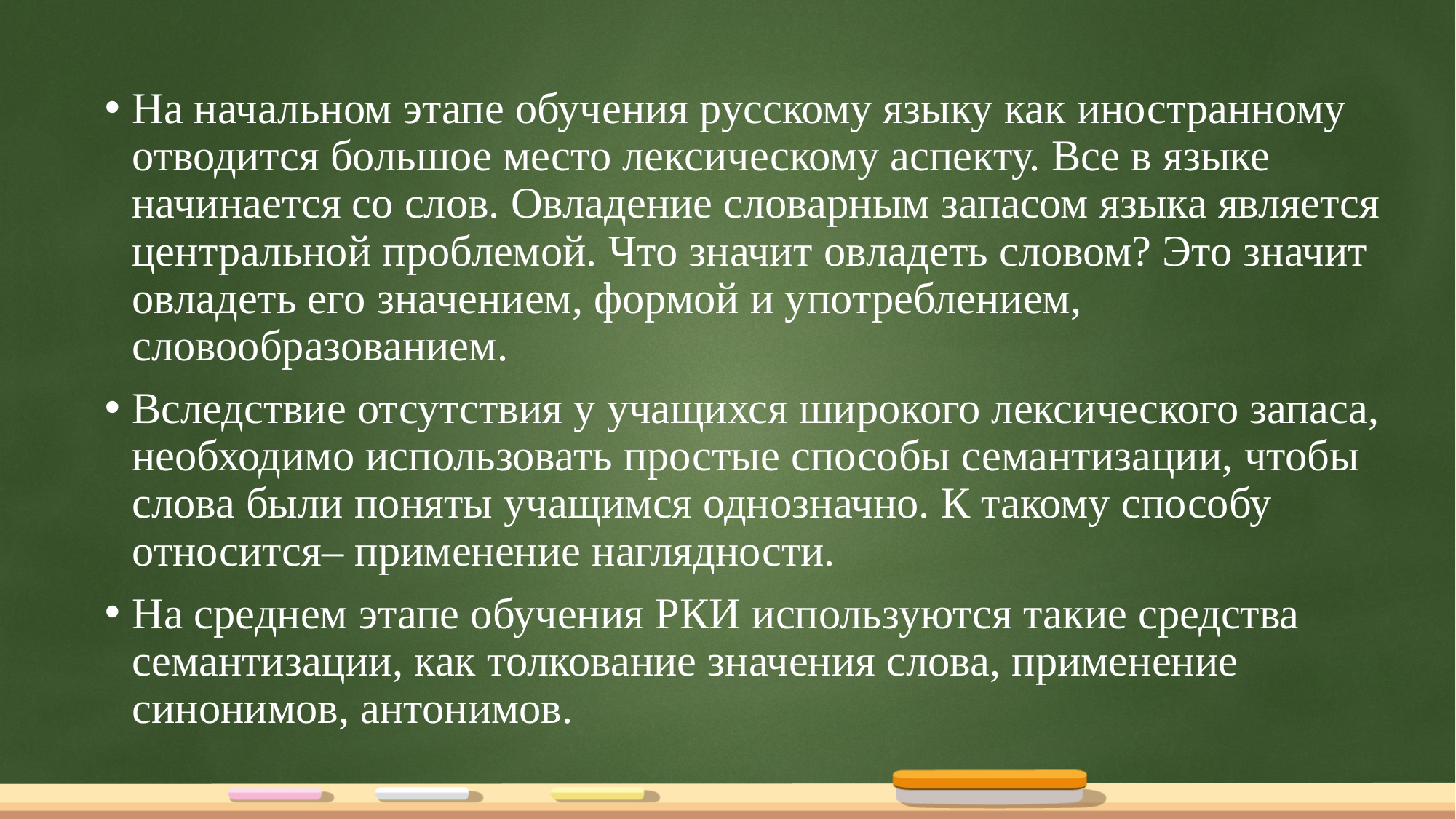

На начальном этапе обучения русскому языку как иностранному отводится большое место лексическому аспекту. Все в языке начинается со слов. Овладение словарным запасом языка является центральной проблемой. Что значит овладеть словом? Это значит овладеть его значением, формой и употреблением, словообразованием.
Вследствие отсутствия у учащихся широкого лексического запаса, необходимо использовать простые способы семантизации, чтобы слова были поняты учащимся однозначно. К такому способу относится– применение наглядности.
На среднем этапе обучения РКИ используются такие средства семантизации, как толкование значения слова, применение синонимов, антонимов.

..